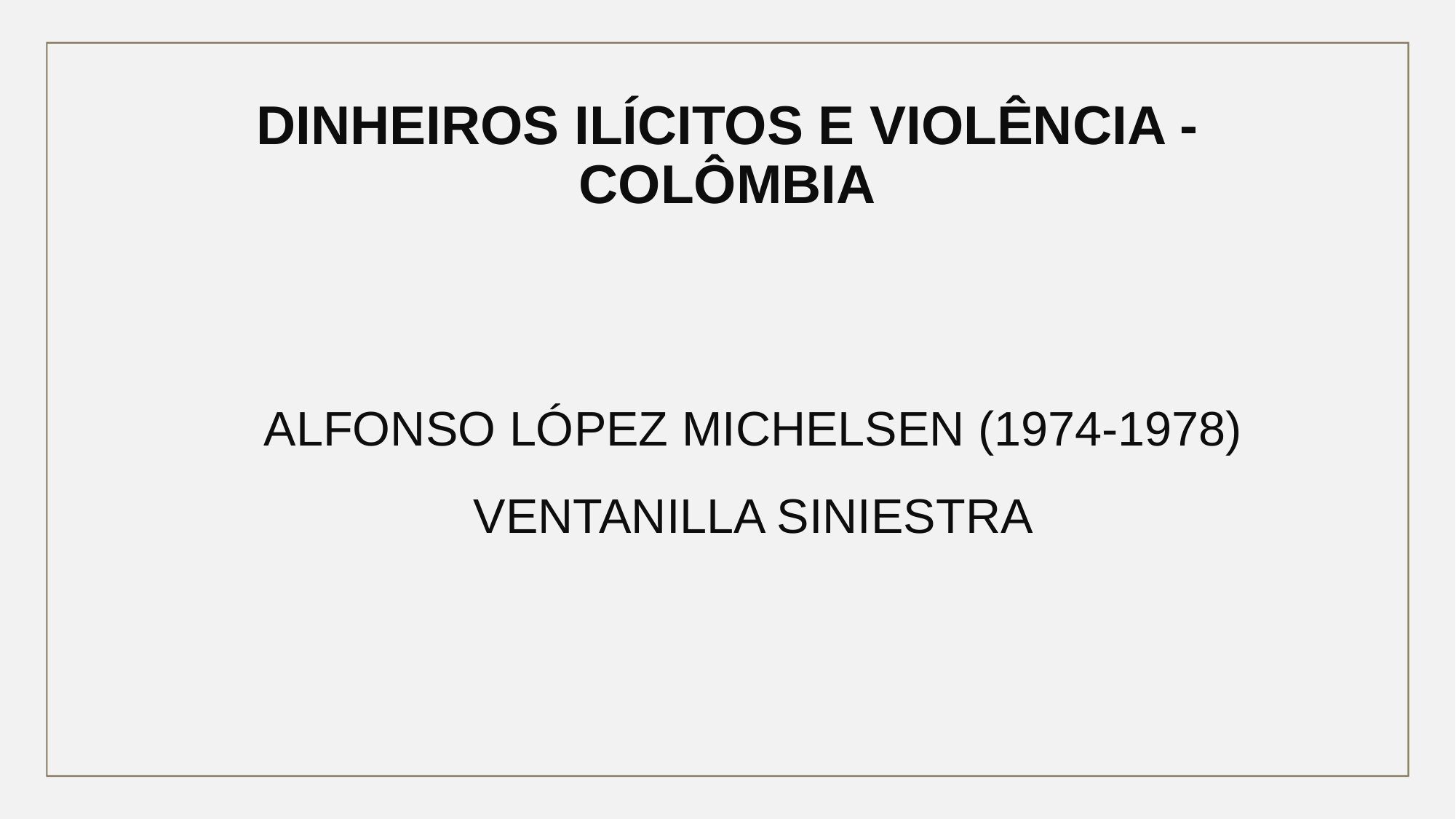

DINHEIROS ILÍCITOS E VIOLÊNCIA - COLÔMBIA

ALFONSO LÓPEZ MICHELSEN (1974-1978)​ VENTANILLA SINIESTRA